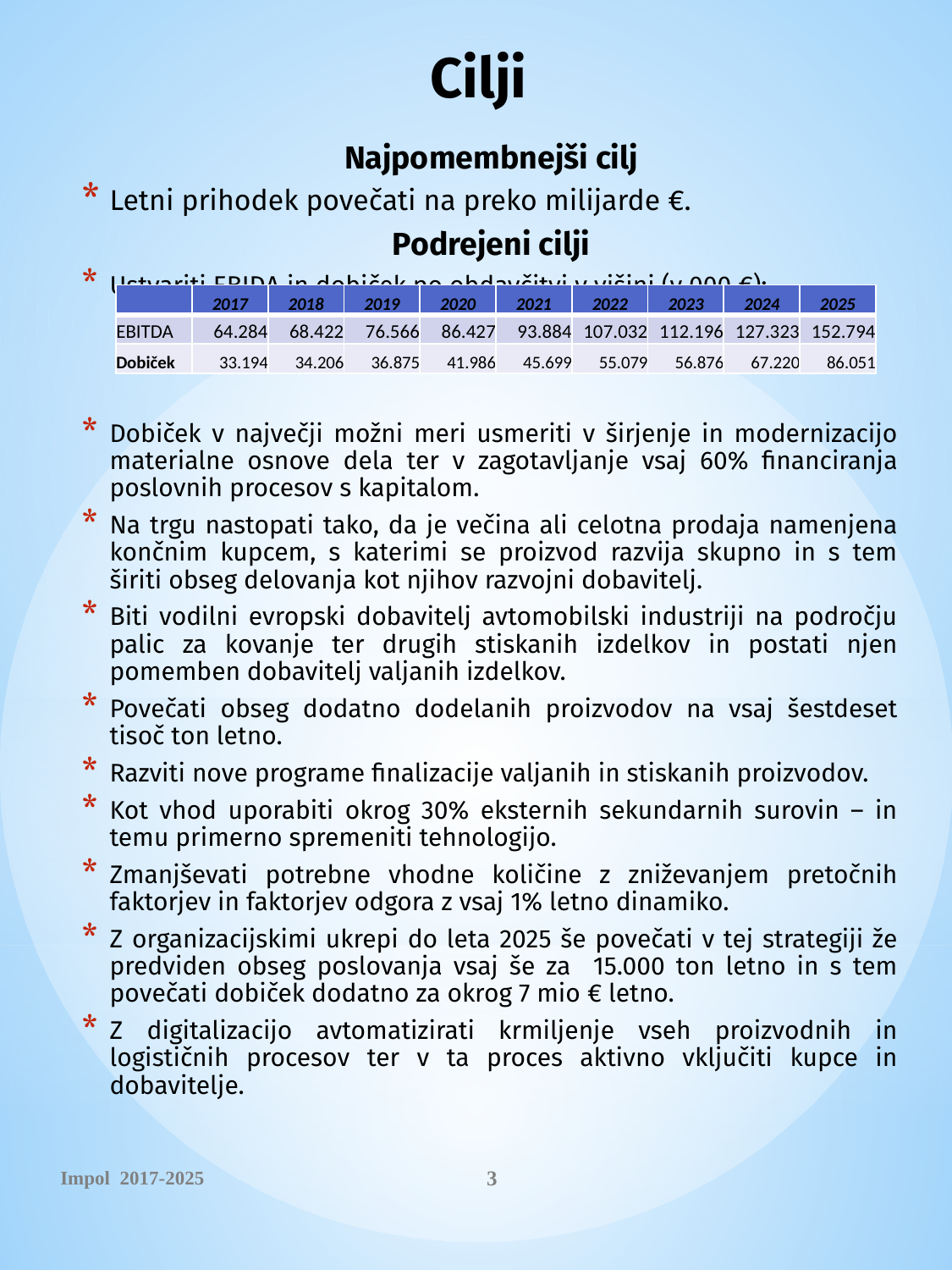

# Cilji
Najpomembnejši cilj
Letni prihodek povečati na preko milijarde €.
Podrejeni cilji
Ustvariti EBIDA in dobiček po obdavčitvi v višini (v 000 €):

Dobiček v največji možni meri usmeriti v širjenje in modernizacijo materialne osnove dela ter v zagotavljanje vsaj 60% financiranja poslovnih procesov s kapitalom.
Na trgu nastopati tako, da je večina ali celotna prodaja namenjena končnim kupcem, s katerimi se proizvod razvija skupno in s tem širiti obseg delovanja kot njihov razvojni dobavitelj.
Biti vodilni evropski dobavitelj avtomobilski industriji na področju palic za kovanje ter drugih stiskanih izdelkov in postati njen pomemben dobavitelj valjanih izdelkov.
Povečati obseg dodatno dodelanih proizvodov na vsaj šestdeset tisoč ton letno.
Razviti nove programe finalizacije valjanih in stiskanih proizvodov.
Kot vhod uporabiti okrog 30% eksternih sekundarnih surovin – in temu primerno spremeniti tehnologijo.
Zmanjševati potrebne vhodne količine z zniževanjem pretočnih faktorjev in faktorjev odgora z vsaj 1% letno dinamiko.
Z organizacijskimi ukrepi do leta 2025 še povečati v tej strategiji že predviden obseg poslovanja vsaj še za  15.000 ton letno in s tem povečati dobiček dodatno za okrog 7 mio € letno.
Z digitalizacijo avtomatizirati krmiljenje vseh proizvodnih in logističnih procesov ter v ta proces aktivno vključiti kupce in dobavitelje.
|  | 2017 | 2018 | 2019 | 2020 | 2021 | 2022 | 2023 | 2024 | 2025 |
| --- | --- | --- | --- | --- | --- | --- | --- | --- | --- |
| EBITDA | 64.284 | 68.422 | 76.566 | 86.427 | 93.884 | 107.032 | 112.196 | 127.323 | 152.794 |
| Dobiček | 33.194 | 34.206 | 36.875 | 41.986 | 45.699 | 55.079 | 56.876 | 67.220 | 86.051 |
Impol  2017-2025
3